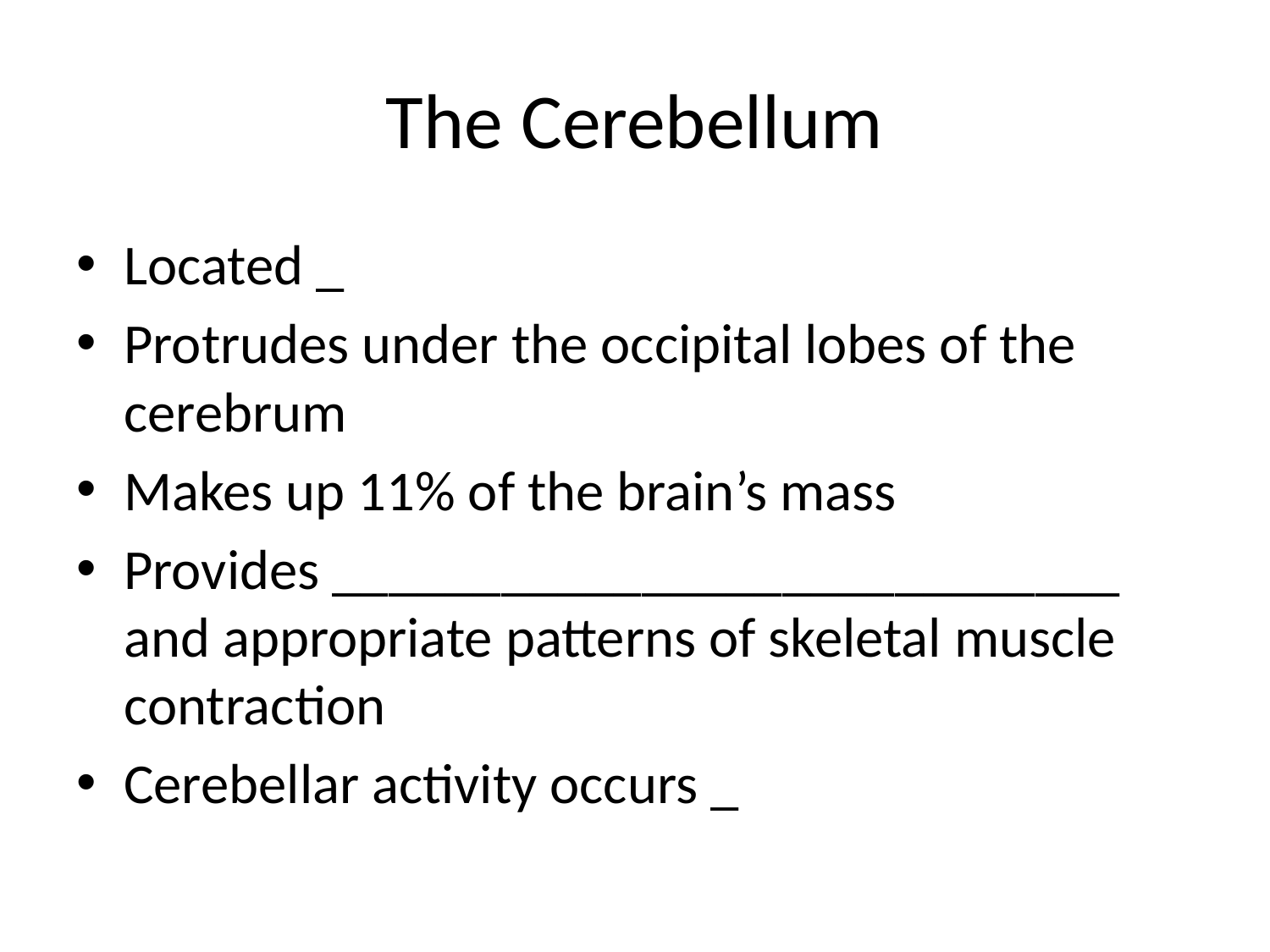

# The Cerebellum
Located _
Protrudes under the occipital lobes of the cerebrum
Makes up 11% of the brain’s mass
Provides ____________________________ and appropriate patterns of skeletal muscle contraction
Cerebellar activity occurs _